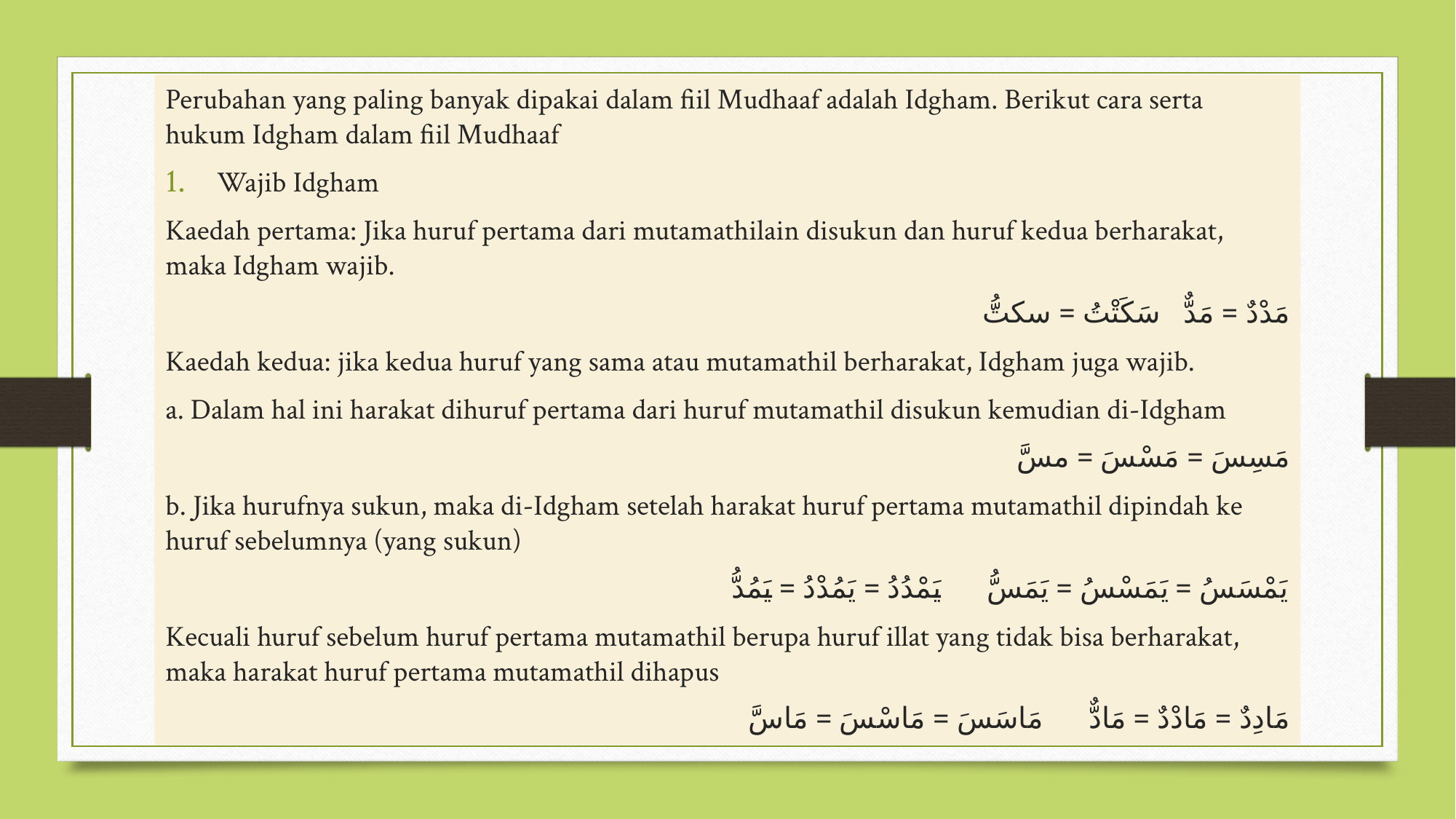

Perubahan yang paling banyak dipakai dalam fiil Mudhaaf adalah Idgham. Berikut cara serta hukum Idgham dalam fiil Mudhaaf
Wajib Idgham
Kaedah pertama: Jika huruf pertama dari mutamathilain disukun dan huruf kedua berharakat, maka Idgham wajib.
مَدْدٌ = مَدٌّ   سَكَتْتُ = سكتُّ
Kaedah kedua: jika kedua huruf yang sama atau mutamathil berharakat, Idgham juga wajib.
a. Dalam hal ini harakat dihuruf pertama dari huruf mutamathil disukun kemudian di-Idgham
مَسِسَ = مَسْسَ = مسَّ
b. Jika hurufnya sukun, maka di-Idgham setelah harakat huruf pertama mutamathil dipindah ke huruf sebelumnya (yang sukun)
يَمْسَسُ = يَمَسْسُ = يَمَسُّ      يَمْدُدُ = يَمُدْدُ = يَمُدُّ
Kecuali huruf sebelum huruf pertama mutamathil berupa huruf illat yang tidak bisa berharakat, maka harakat huruf pertama mutamathil dihapus
مَادِدٌ = مَادْدٌ = مَادٌّ      مَاسَسَ = مَاسْسَ = مَاسَّ